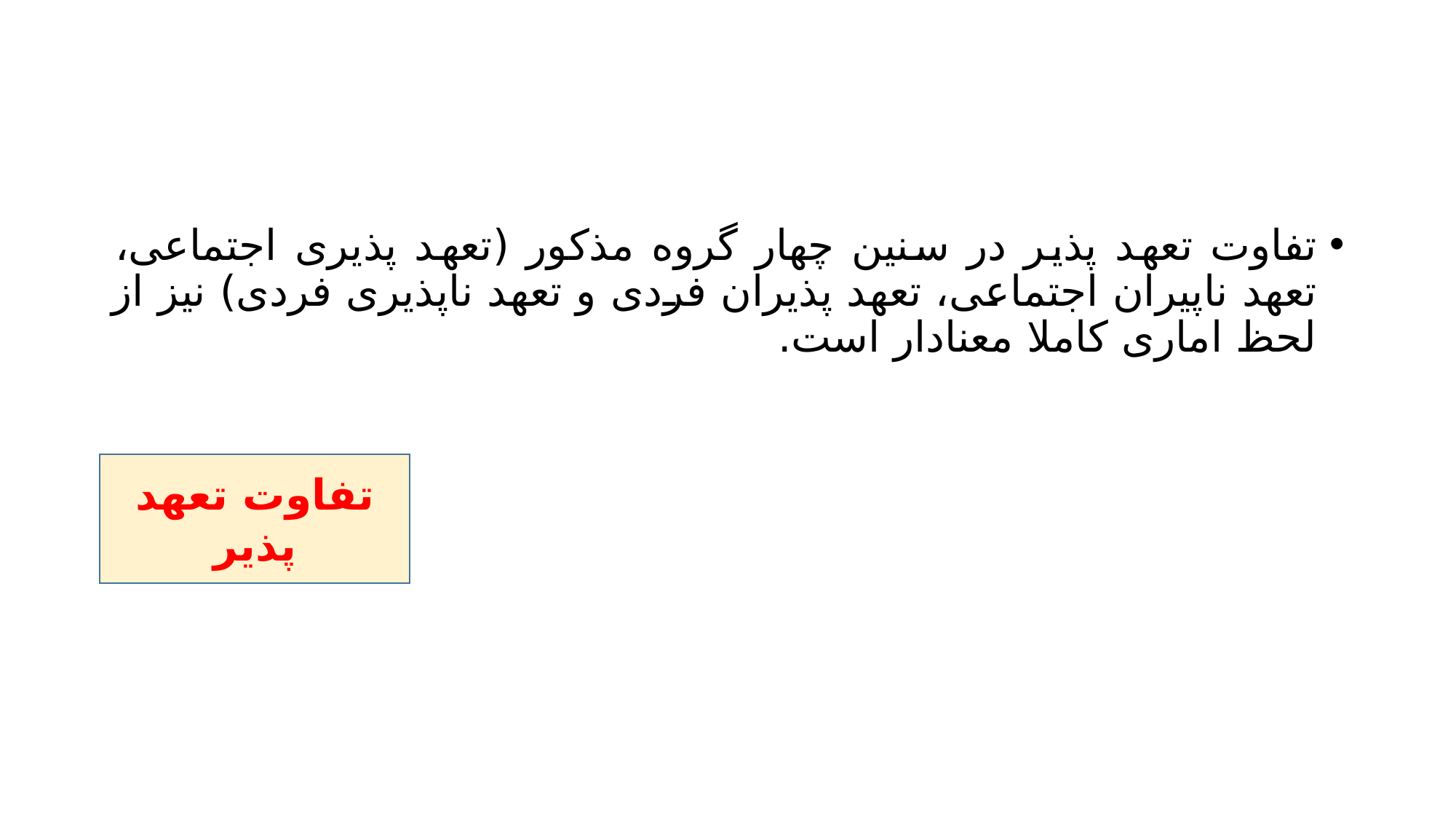

#
تفاوت تعهد پذیر در سنین چهار گروه مذکور (تعهد پذیری اجتماعی، تعهد ناپیران اجتماعی، تعهد پذیران فردی و تعهد ناپذیری فردی) نیز از لحظ اماری کاملا معنادار است.
تفاوت تعهد پذیر